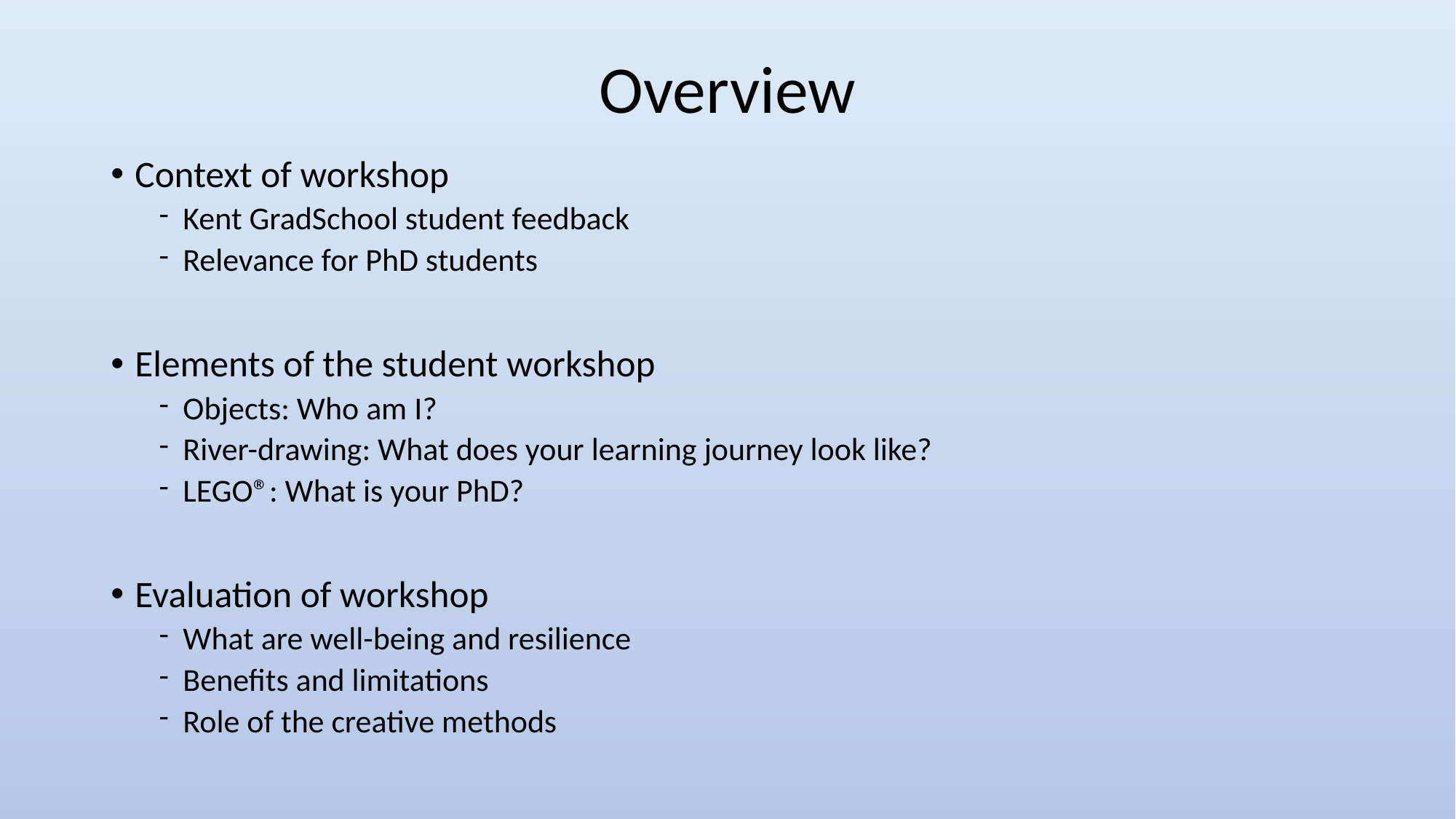

# Overview
Context of workshop
Kent GradSchool student feedback
Relevance for PhD students

Elements of the student workshop
Objects: Who am I?
River-drawing: What does your learning journey look like?
LEGO®: What is your PhD?

Evaluation of workshop
What are well-being and resilience
Benefits and limitations
Role of the creative methods